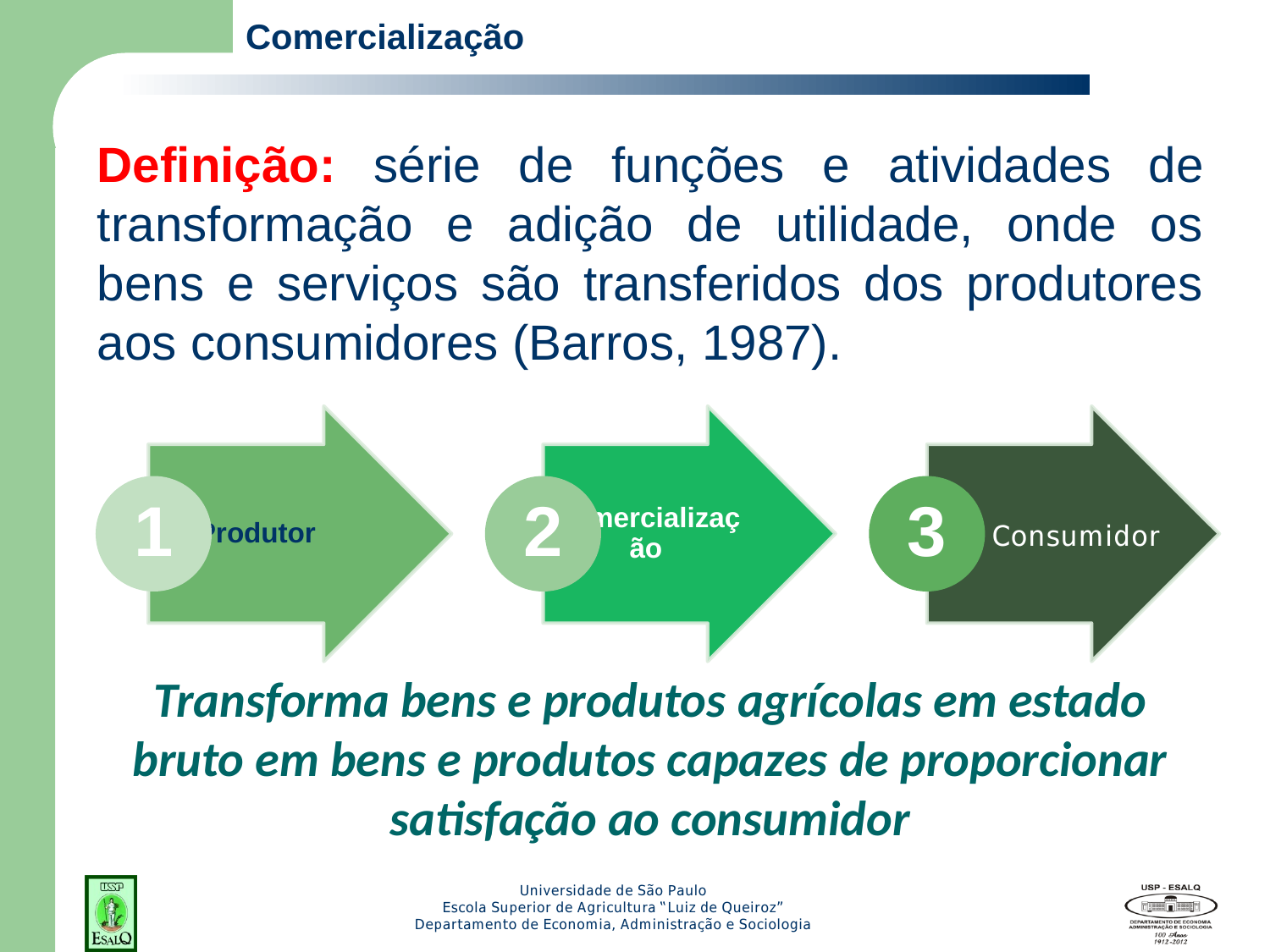

# Comercialização
Definição: série de funções e atividades de transformação e adição de utilidade, onde os bens e serviços são transferidos dos produtores aos consumidores (Barros, 1987).

Produtor
1
Comercialização
2

3
Consumidor
Transforma bens e produtos agrícolas em estado bruto em bens e produtos capazes de proporcionar satisfação ao consumidor